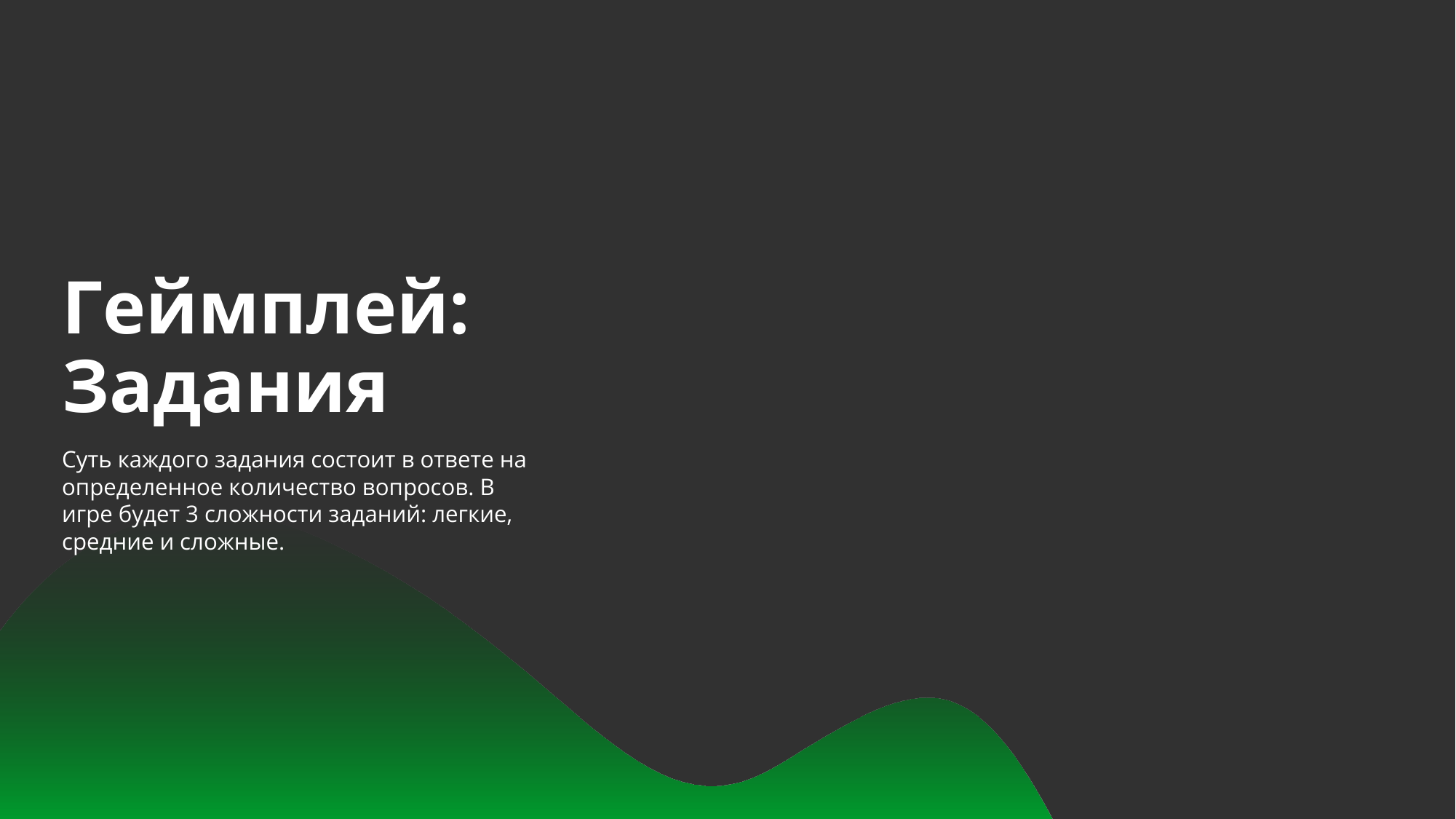

Геймплей:
Задания
Суть каждого задания состоит в ответе на определенное количество вопросов. В игре будет 3 сложности заданий: легкие, средние и сложные.